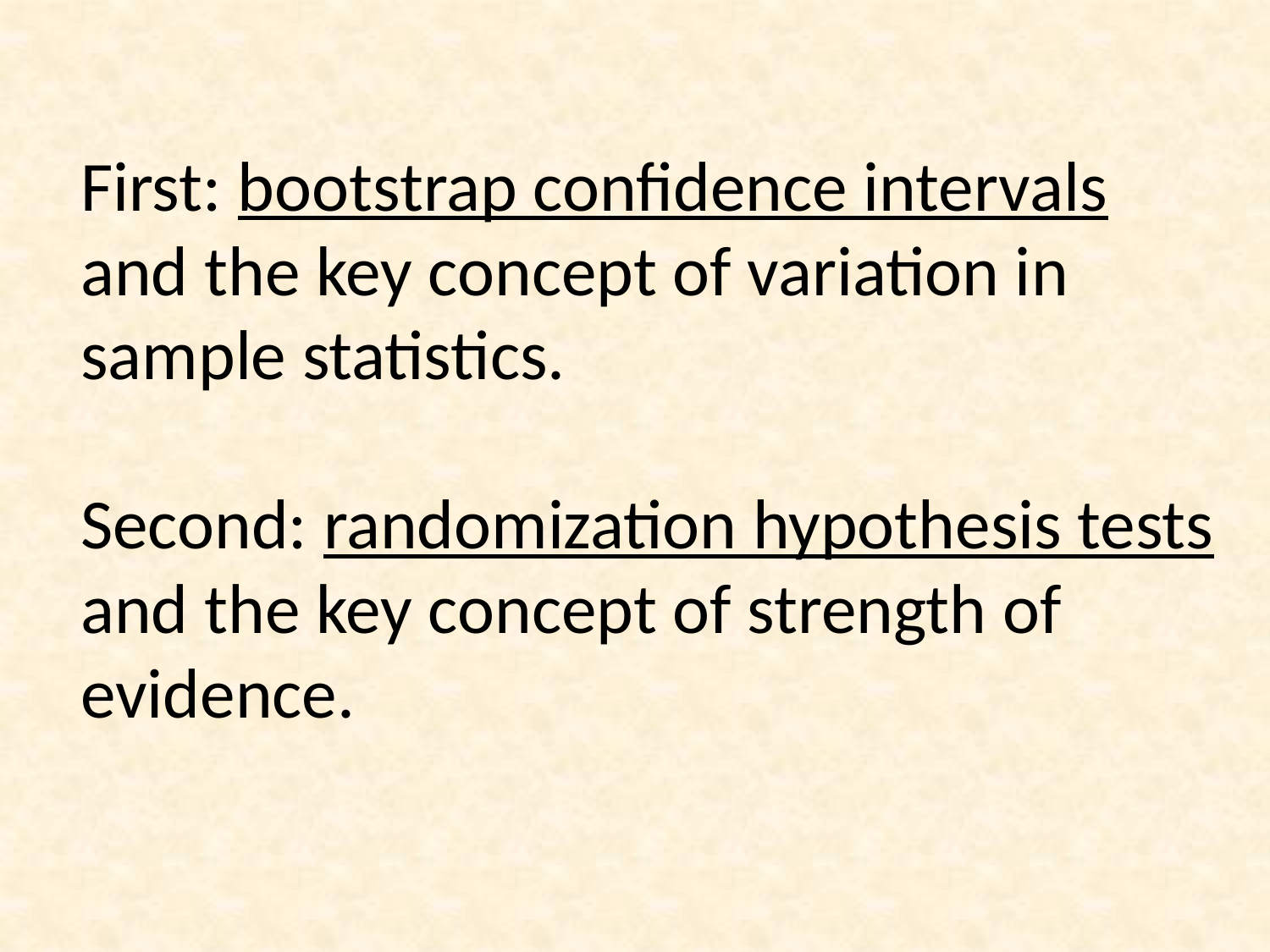

First: bootstrap confidence intervals and the key concept of variation in sample statistics.

Second: randomization hypothesis tests and the key concept of strength of evidence.